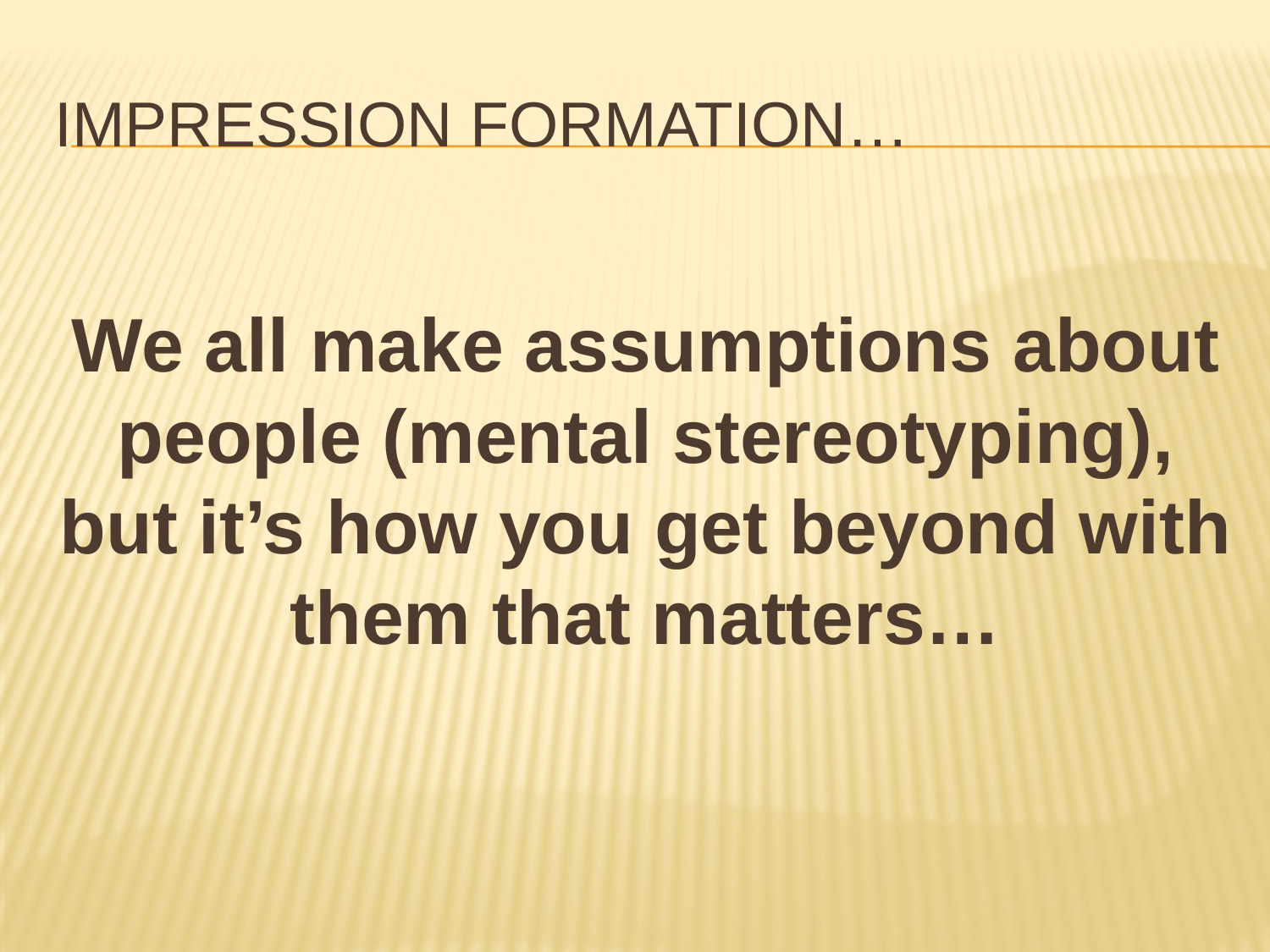

# Impression formation…

We all make assumptions about people (mental stereotyping), but it’s how you get beyond with them that matters…